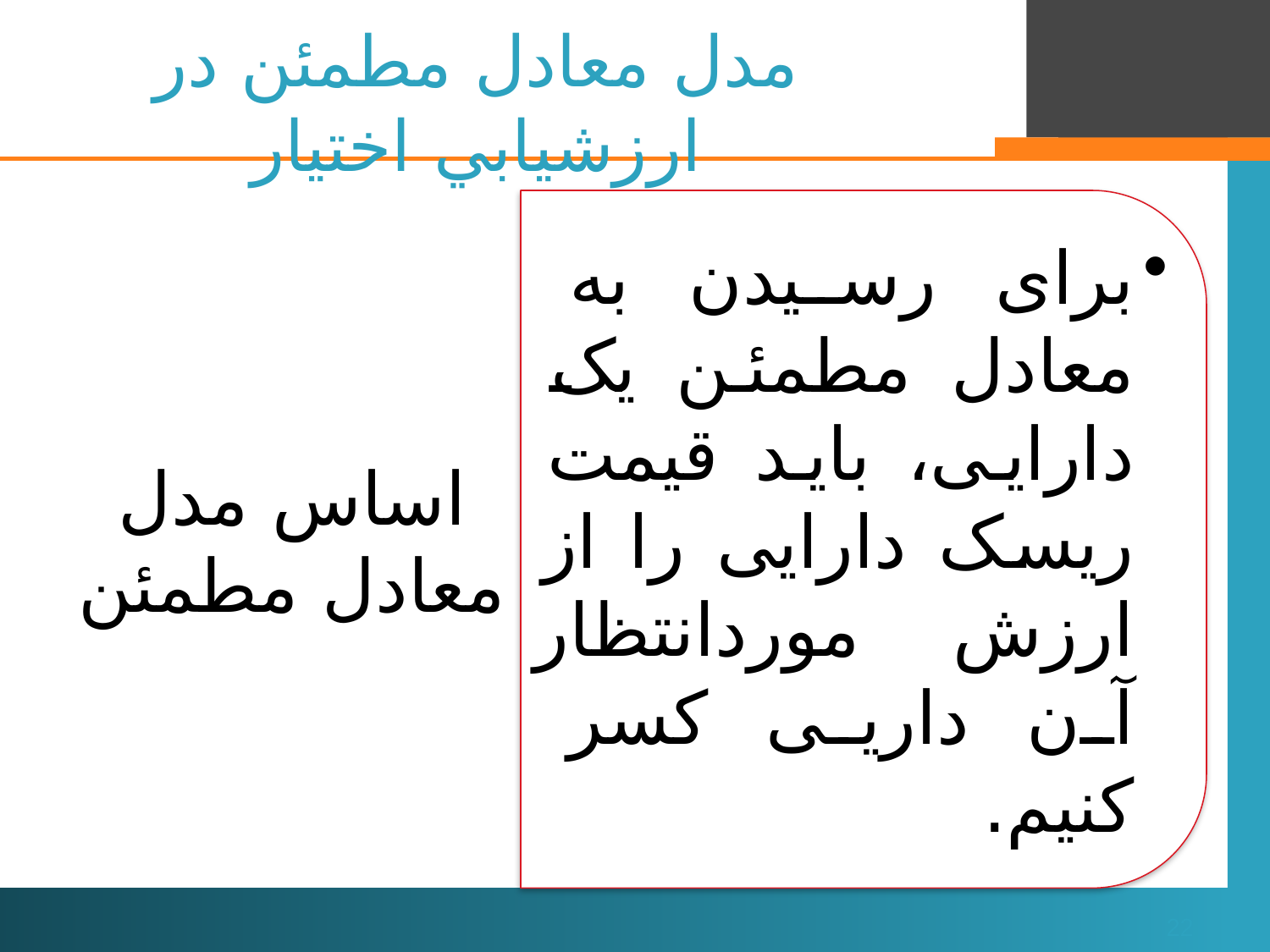

# مدل معادل مطمئن در ارزشيابي اختيار

22